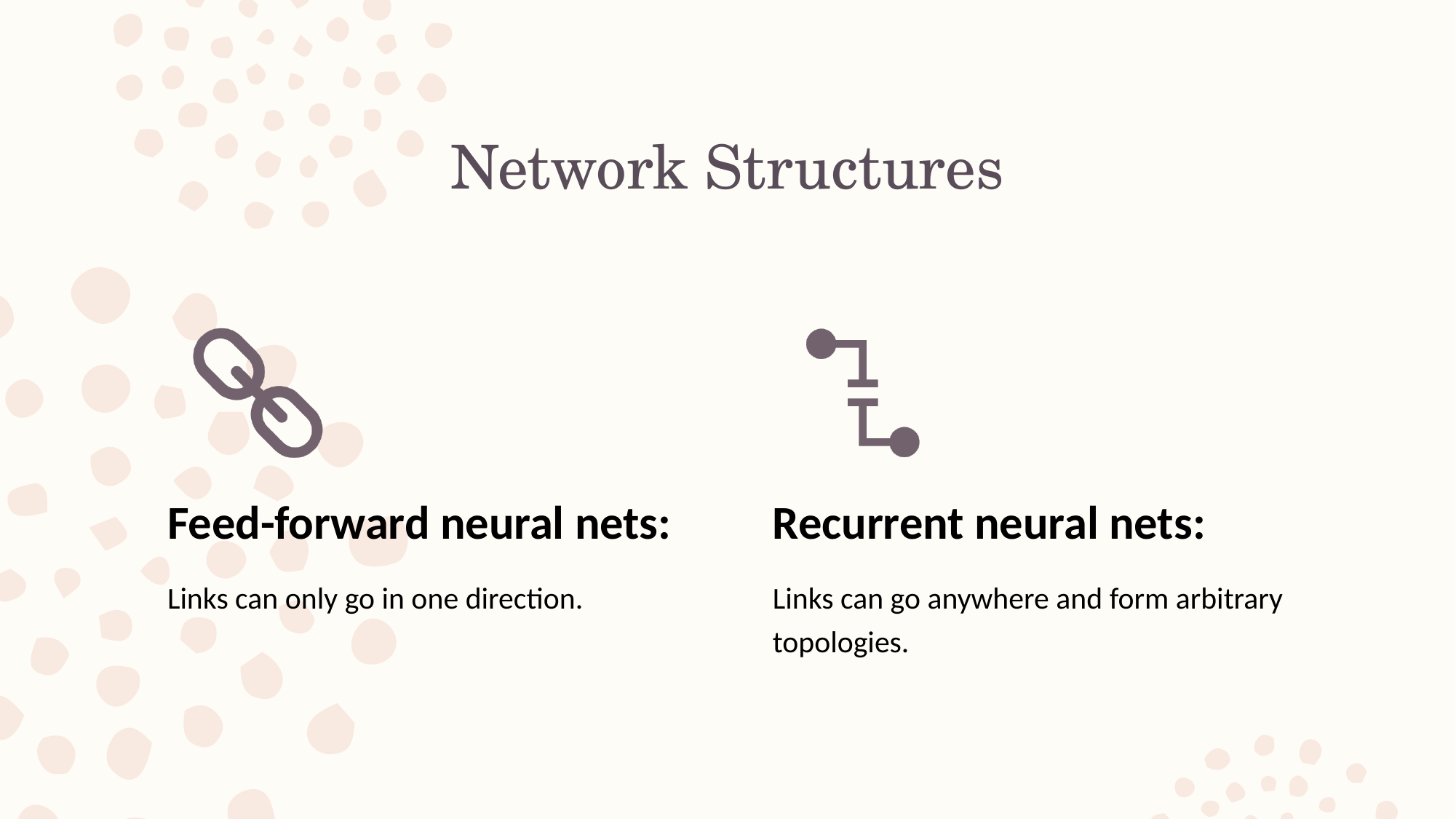

Network Structures

Feed-forward neural nets:
Links can only go in one direction.
Recurrent neural nets:
Links can go anywhere and form arbitrary
topologies.